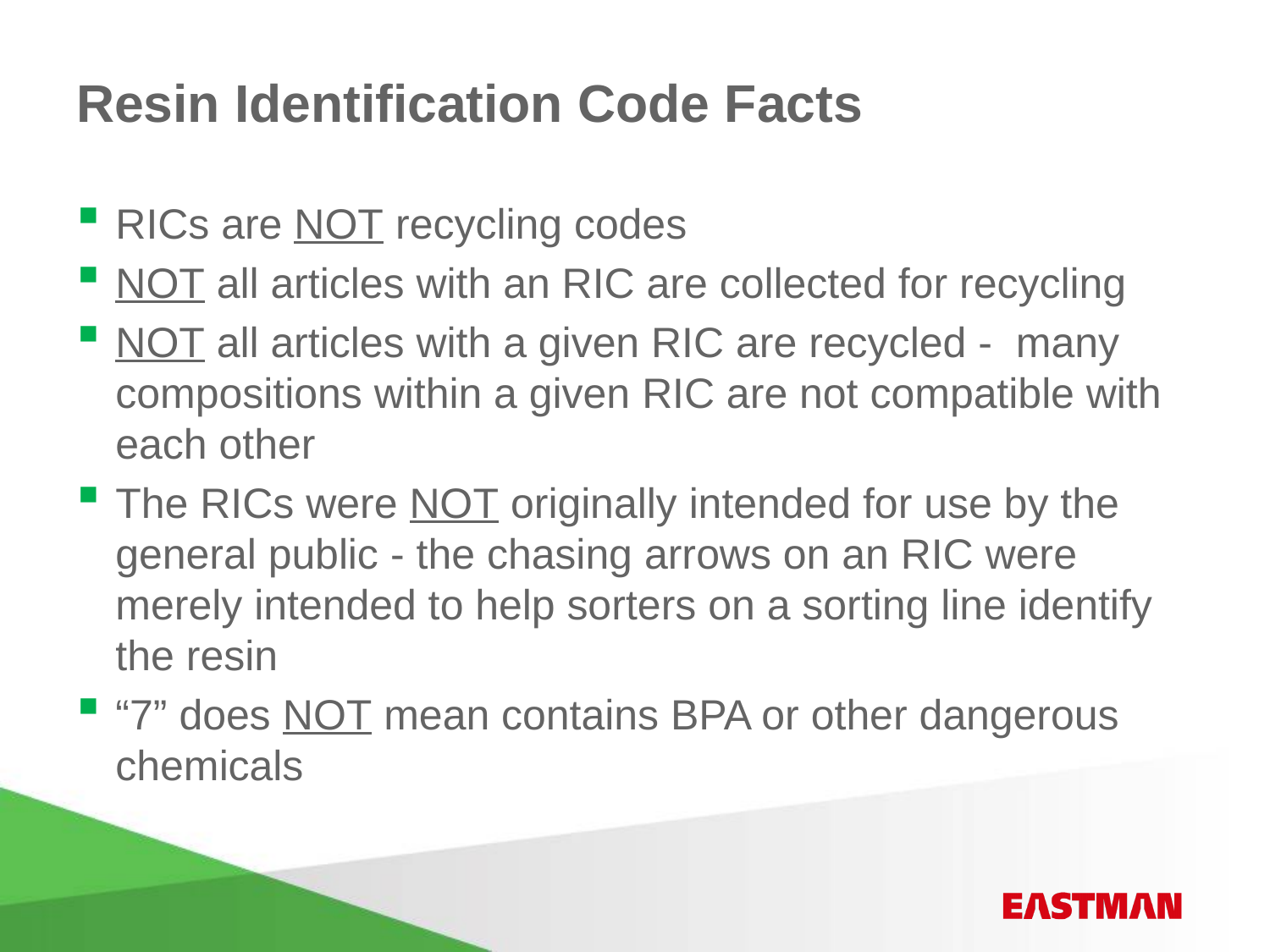

# Resin Identification Code Facts
RICs are NOT recycling codes
NOT all articles with an RIC are collected for recycling
NOT all articles with a given RIC are recycled -  many compositions within a given RIC are not compatible with each other
The RICs were NOT originally intended for use by the general public - the chasing arrows on an RIC were merely intended to help sorters on a sorting line identify the resin
“7” does NOT mean contains BPA or other dangerous chemicals